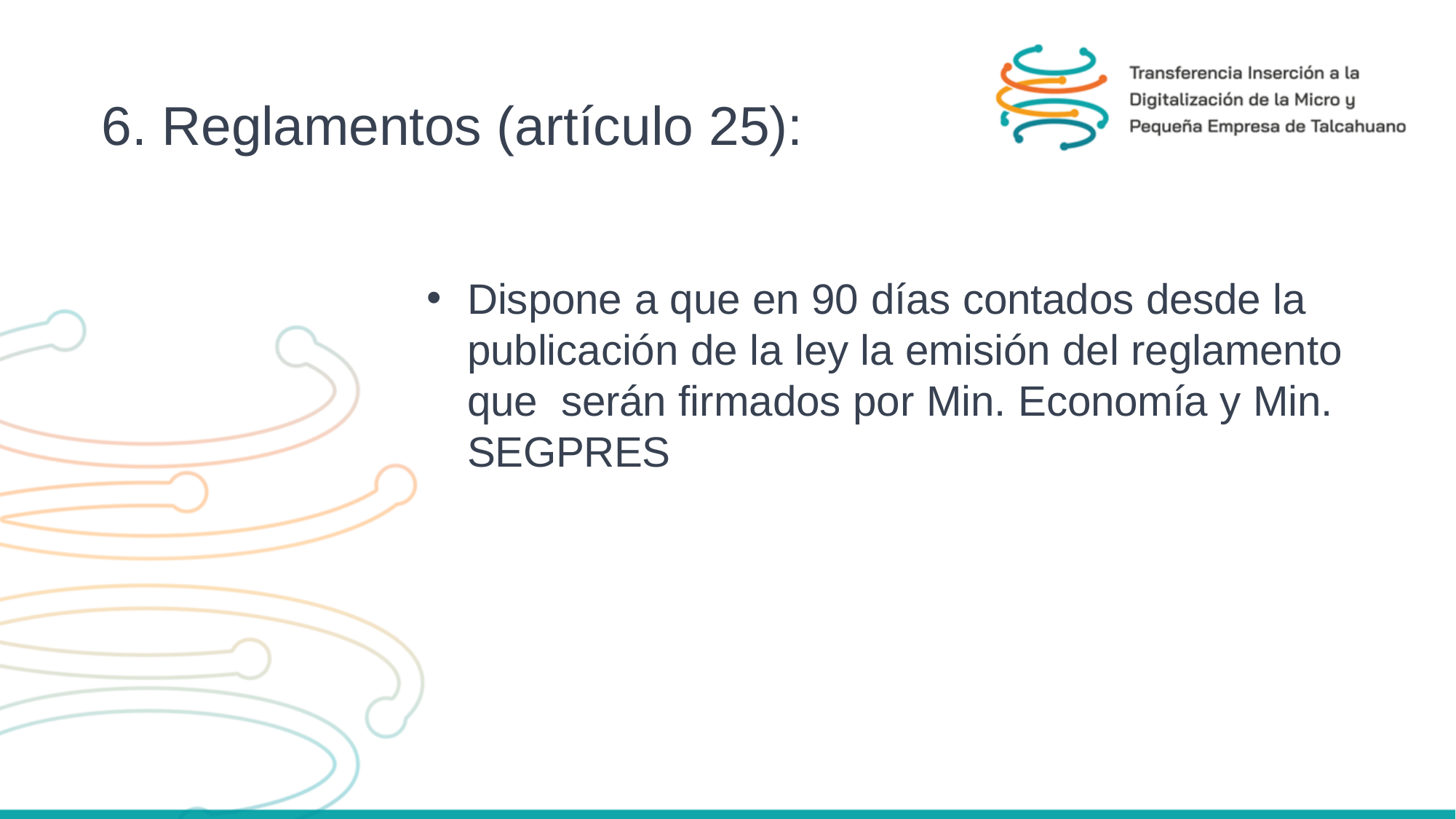

# 6. Reglamentos (artículo 25):

Dispone a que en 90 días contados desde la  publicación de la ley la emisión del reglamento que  serán firmados por Min. Economía y Min. SEGPRES